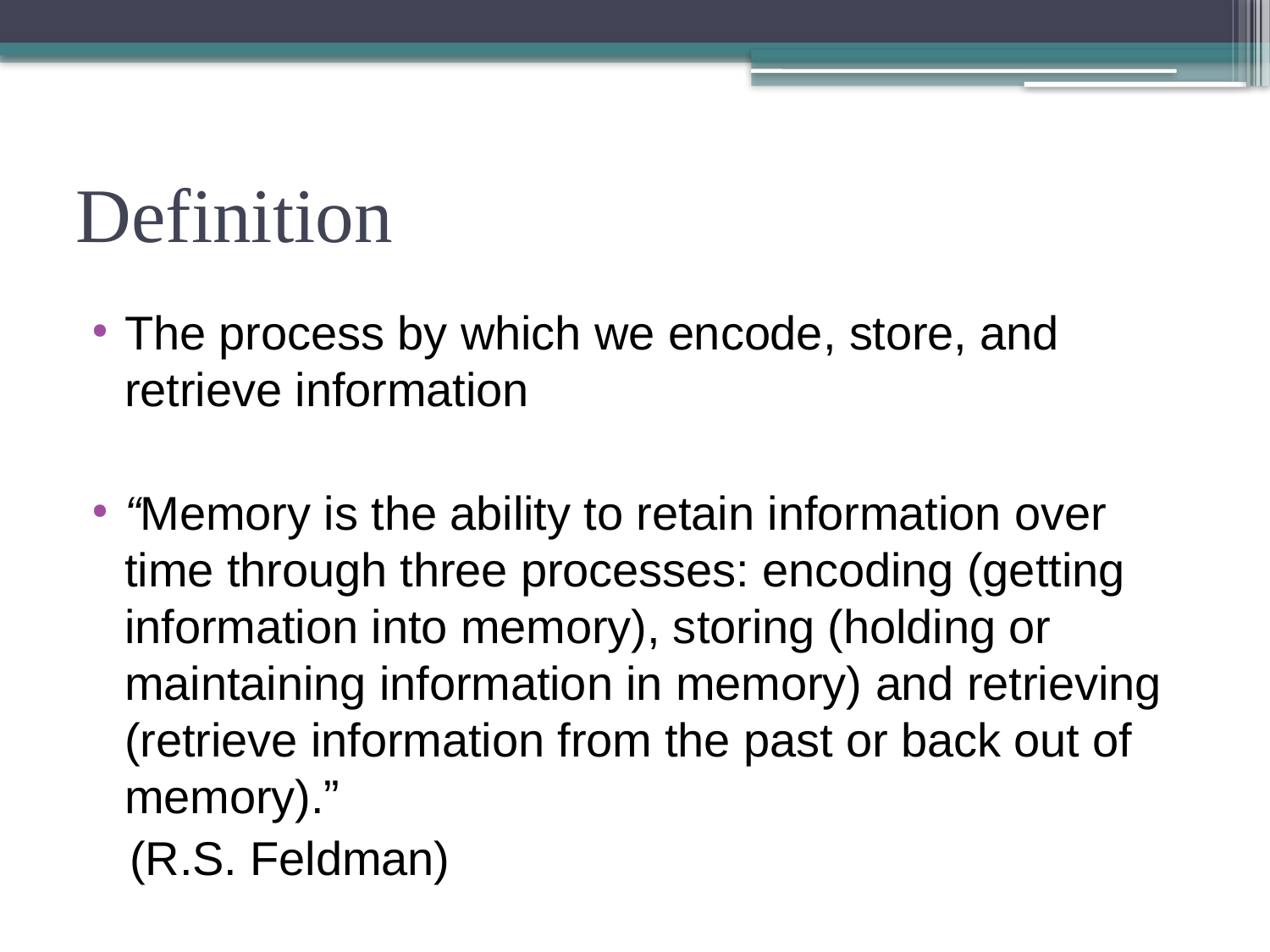

# Definition
The process by which we encode, store, and retrieve information

“Memory is the ability to retain information over time through three processes: encoding (getting information into memory), storing (holding or maintaining information in memory) and retrieving (retrieve information from the past or back out of memory).”
   (R.S. Feldman)